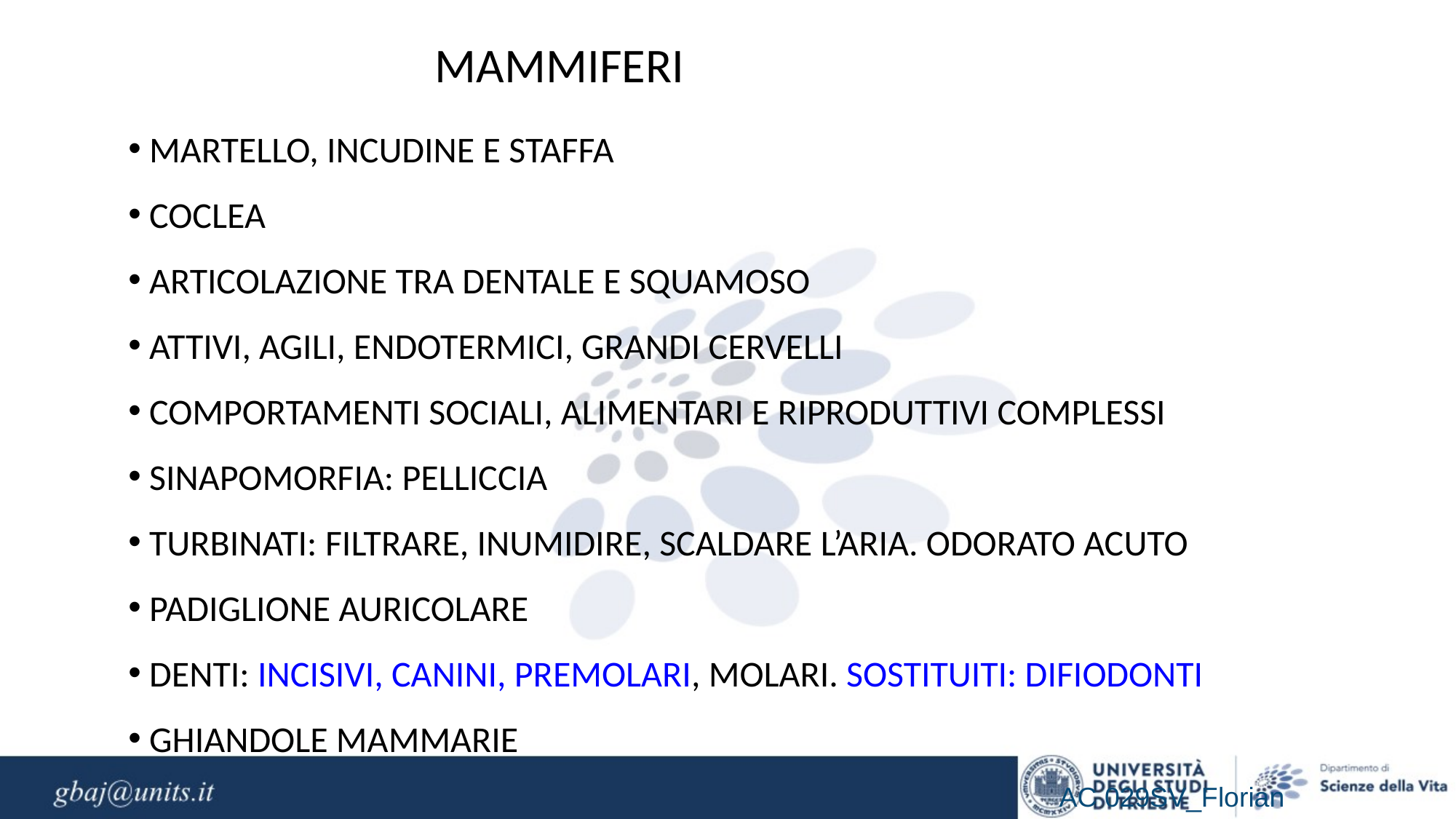

MAMMIFERI
 MARTELLO, INCUDINE E STAFFA
 COCLEA
 ARTICOLAZIONE TRA DENTALE E SQUAMOSO
 ATTIVI, AGILI, ENDOTERMICI, GRANDI CERVELLI
 COMPORTAMENTI SOCIALI, ALIMENTARI E RIPRODUTTIVI COMPLESSI
 SINAPOMORFIA: PELLICCIA
 TURBINATI: FILTRARE, INUMIDIRE, SCALDARE L’ARIA. ODORATO ACUTO
 PADIGLIONE AURICOLARE
 DENTI: INCISIVI, CANINI, PREMOLARI, MOLARI. SOSTITUITI: DIFIODONTI
 GHIANDOLE MAMMARIE
AC 029SV_Florian